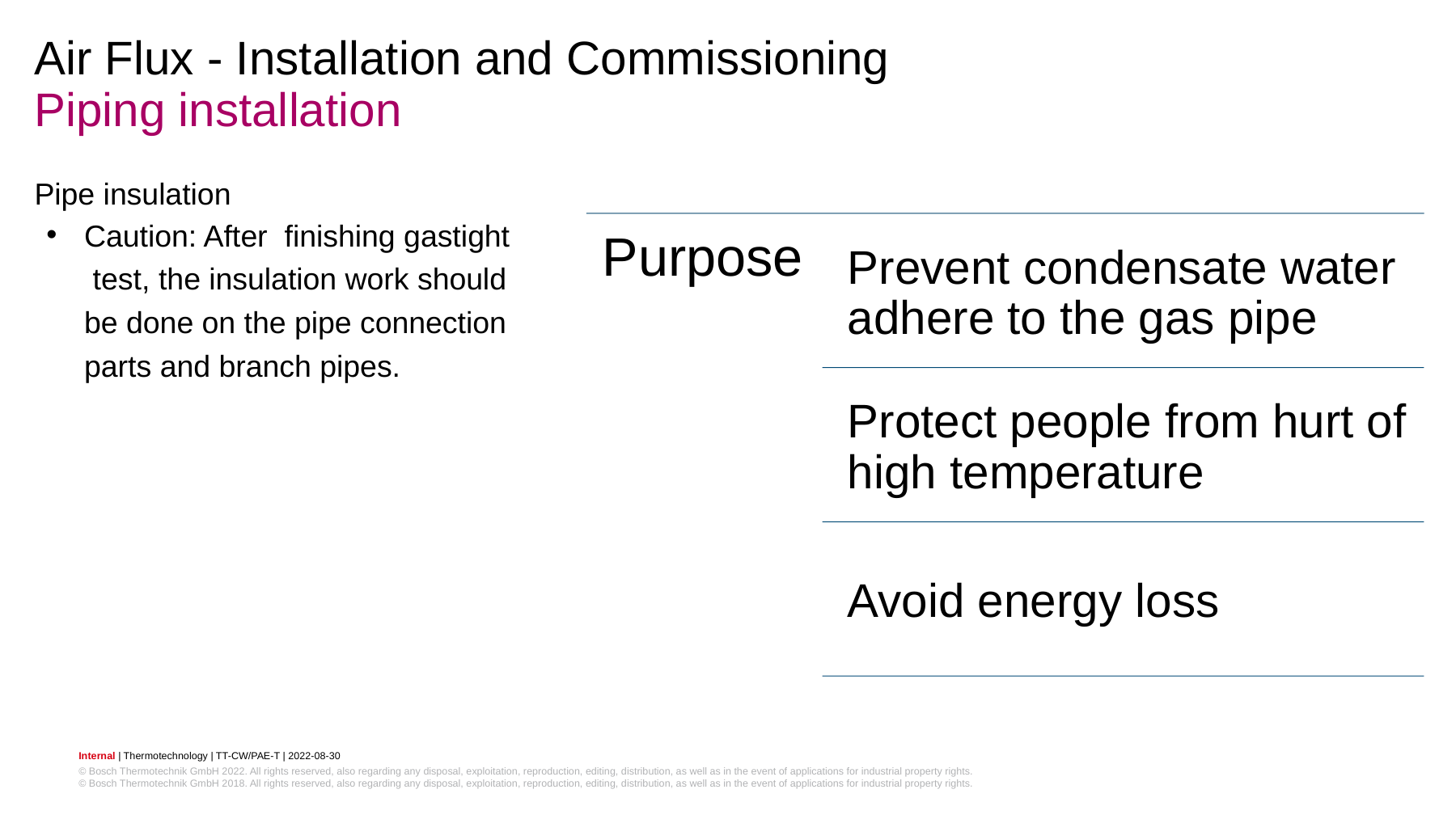

Air Flux - Installation and Commissioning

# Piping installation
Pipe insulation
Caution: After  finishing gastight  test, the insulation work should be done on the pipe connection parts and branch pipes.
Purpose
Prevent condensate water adhere to the gas pipe
Protect people from hurt of high temperature
Avoid energy loss

© Bosch Thermotechnik GmbH 2018. All rights reserved, also regarding any disposal, exploitation, reproduction, editing, distribution, as well as in the event of applications for industrial property rights.